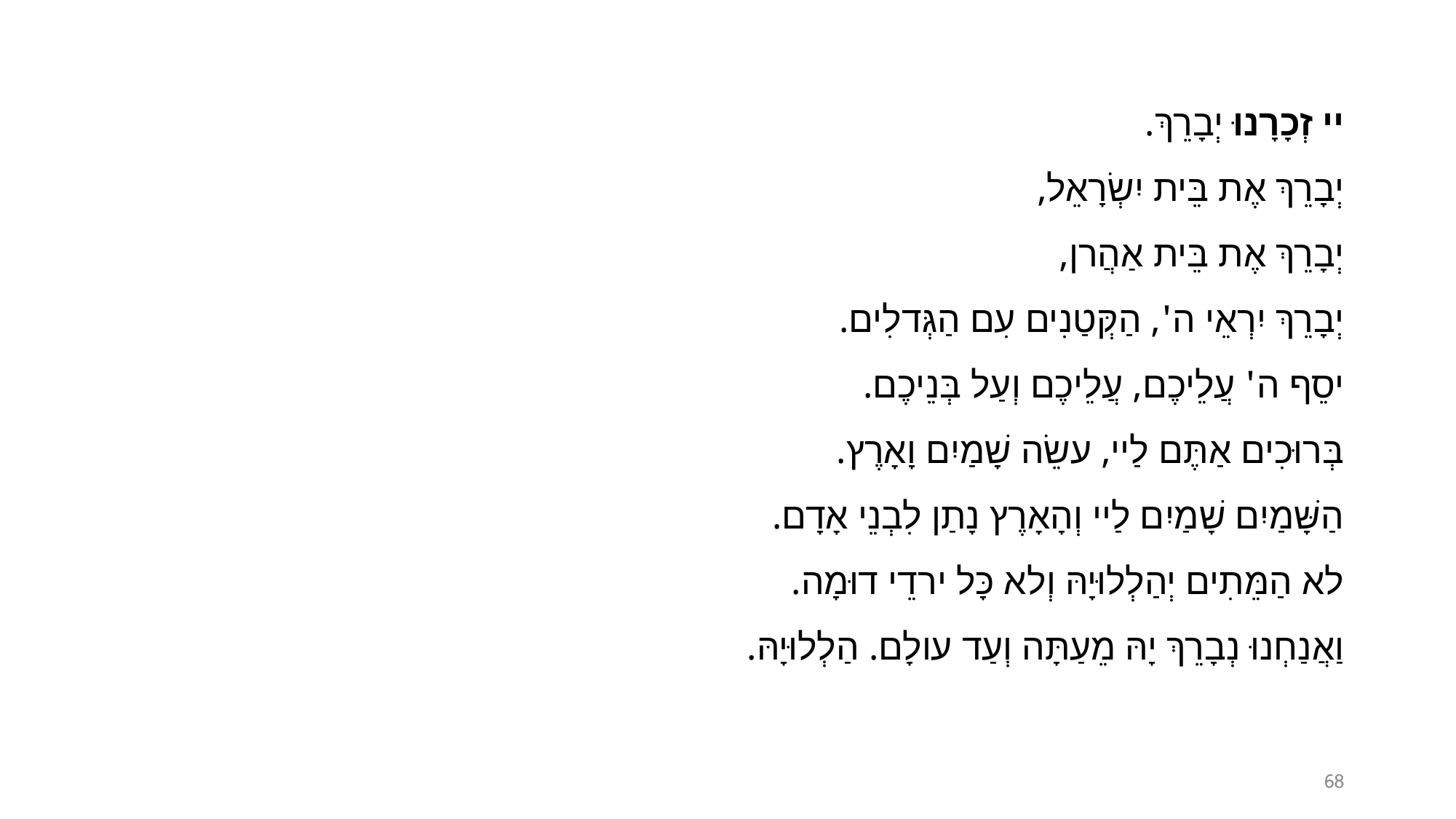

יי זְכָרָנוּ יְבָרֵךְ.
יְבָרֵךְ אֶת בֵּית יִשְׂרָאֵל,
יְבָרֵךְ אֶת בֵּית אַהֲרן,
יְבָרֵךְ יִרְאֵי ה', הַקְּטַנִים עִם הַגְּדלִים.
יסֵף ה' עֲלֵיכֶם, עֲלֵיכֶם וְעַל בְּנֵיכֶם.
בְּרוּכִים אַתֶּם לַיי, עשֵׂה שָׁמַיִם וָאָרֶץ.
הַשָּׁמַיִם שָׁמַיִם לַיי וְהָאָרֶץ נָתַן לִבְנֵי אָדָם.
לא הַמֵּתִים יְהַלְלוּיָהּ וְלא כָּל ירדֵי דוּמָה.
וַאֲנַחְנוּ נְבָרֵךְ יָהּ מֵעַתָּה וְעַד עולָם. הַלְלוּיָהּ.
68